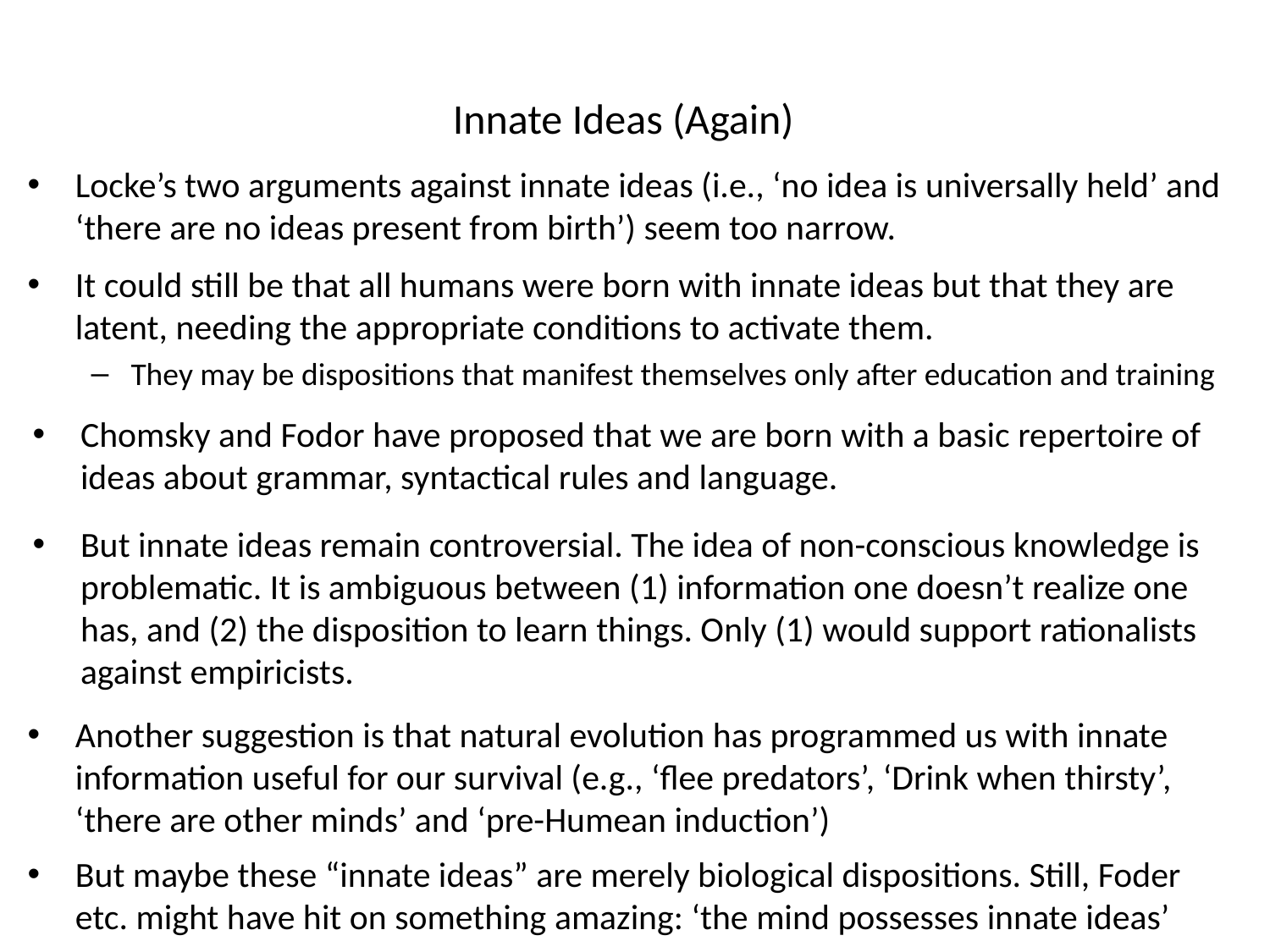

# Innate Ideas (Again)
Locke’s two arguments against innate ideas (i.e., ‘no idea is universally held’ and ‘there are no ideas present from birth’) seem too narrow.

It could still be that all humans were born with innate ideas but that they are latent, needing the appropriate conditions to activate them.
They may be dispositions that manifest themselves only after education and training
Chomsky and Fodor have proposed that we are born with a basic repertoire of ideas about grammar, syntactical rules and language.
But innate ideas remain controversial. The idea of non-conscious knowledge is problematic. It is ambiguous between (1) information one doesn’t realize one has, and (2) the disposition to learn things. Only (1) would support rationalists against empiricists.
Another suggestion is that natural evolution has programmed us with innate information useful for our survival (e.g., ‘flee predators’, ‘Drink when thirsty’, ‘there are other minds’ and ‘pre-Humean induction’)
But maybe these “innate ideas” are merely biological dispositions. Still, Foder etc. might have hit on something amazing: ‘the mind possesses innate ideas’